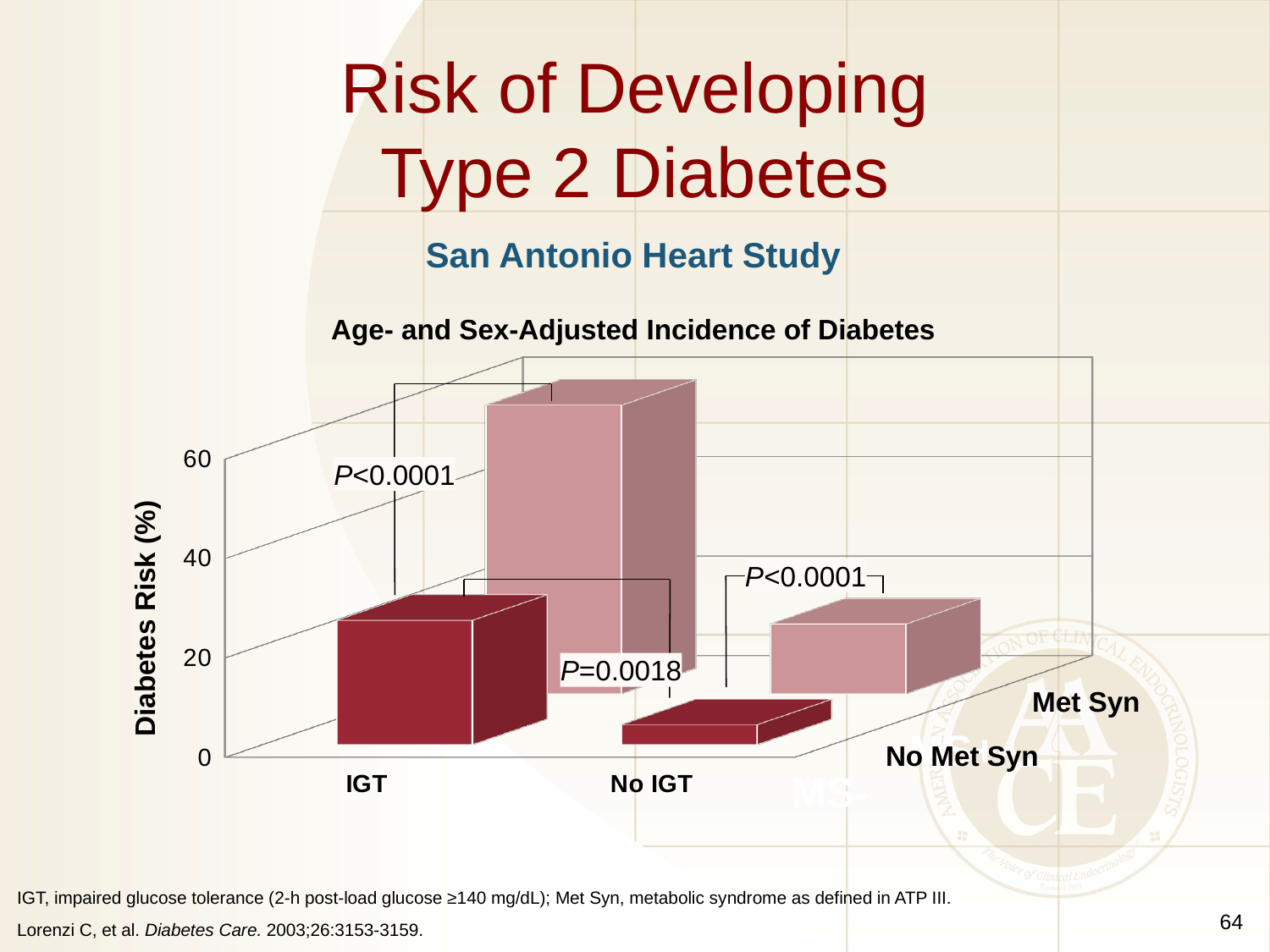

# Risk of Developing Type 2 Diabetes
San Antonio Heart Study
Age- and Sex-Adjusted Incidence of Diabetes

[unsupported chart]

P<0.0001
P<0.0001
Diabetes Risk (%)
P=0.0018
Met Syn
MS+
No Met Syn
MS-
64
IGT, impaired glucose tolerance (2-h post-load glucose ≥140 mg/dL); Met Syn, metabolic syndrome as defined in ATP III.
Lorenzi C, et al. Diabetes Care. 2003;26:3153-3159.